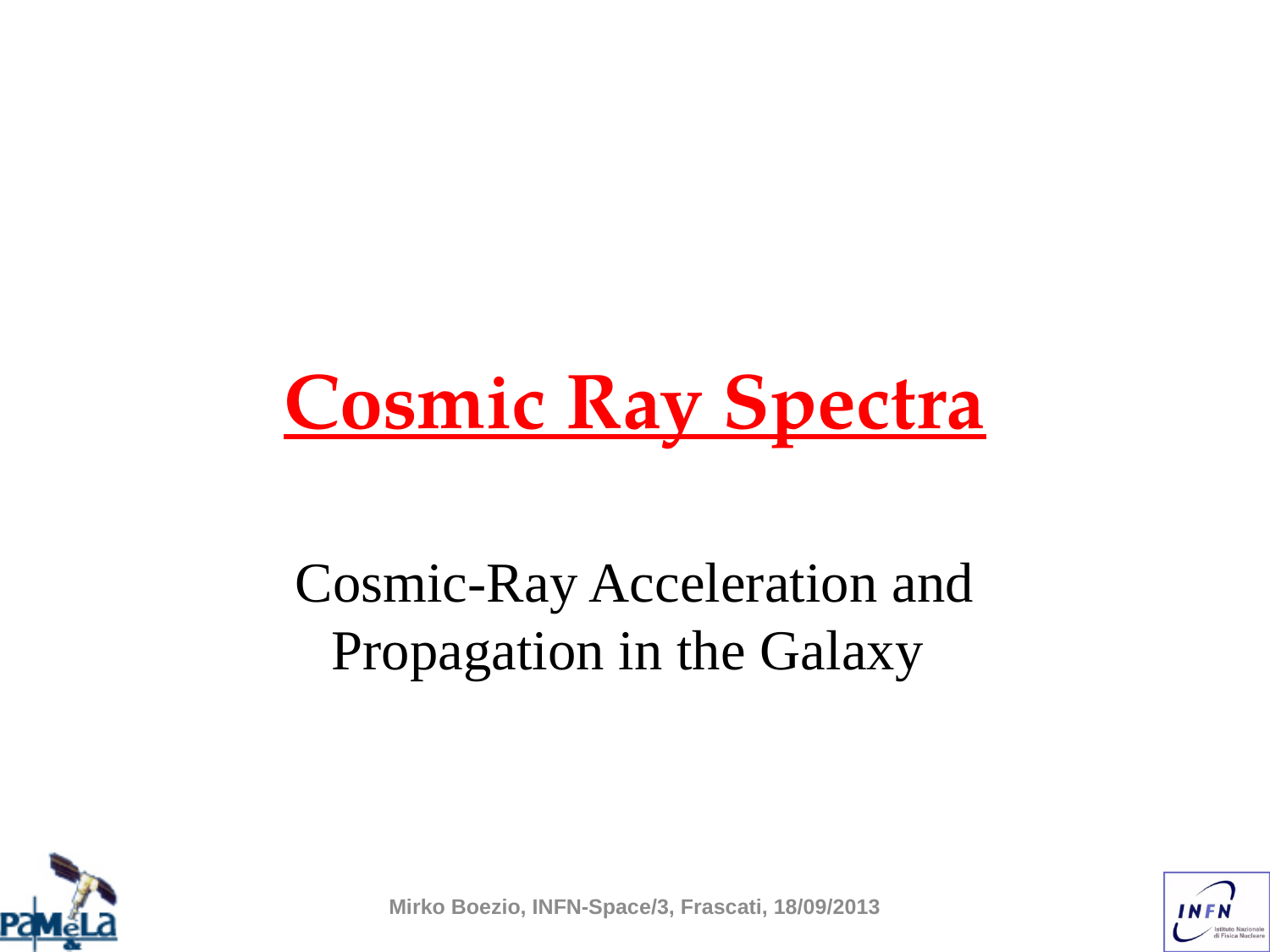

# Cosmic Ray Spectra
Cosmic-Ray Acceleration and Propagation in the Galaxy
Mirko Boezio, INFN-Space/3, Frascati, 18/09/2013